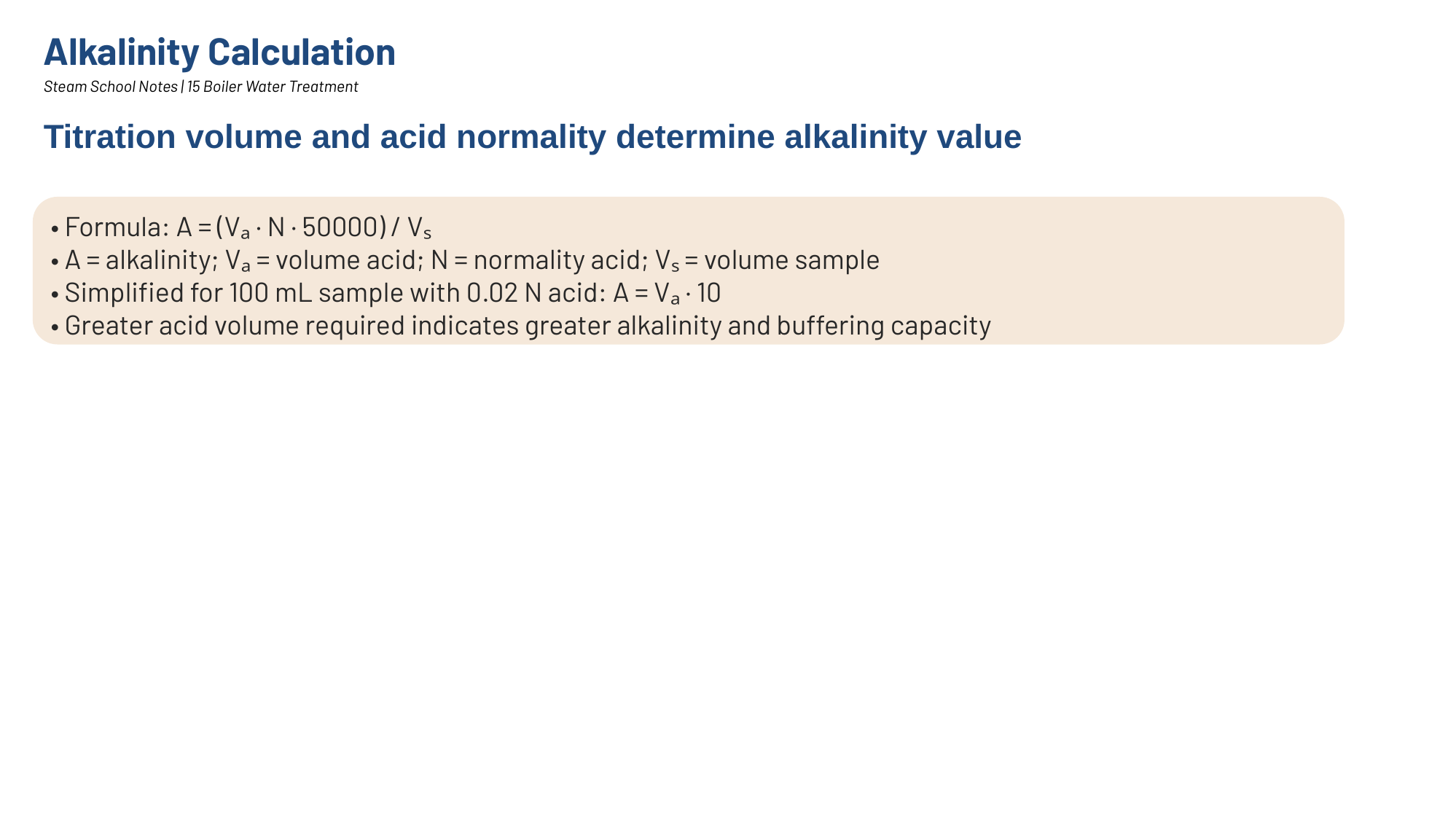

Alkalinity Calculation
Steam School Notes | 15 Boiler Water Treatment
Titration volume and acid normality determine alkalinity value
• Formula: A = (Vₐ · N · 50000) / Vₛ
• A = alkalinity; Vₐ = volume acid; N = normality acid; Vₛ = volume sample
• Simplified for 100 mL sample with 0.02 N acid: A = Vₐ · 10
• Greater acid volume required indicates greater alkalinity and buffering capacity